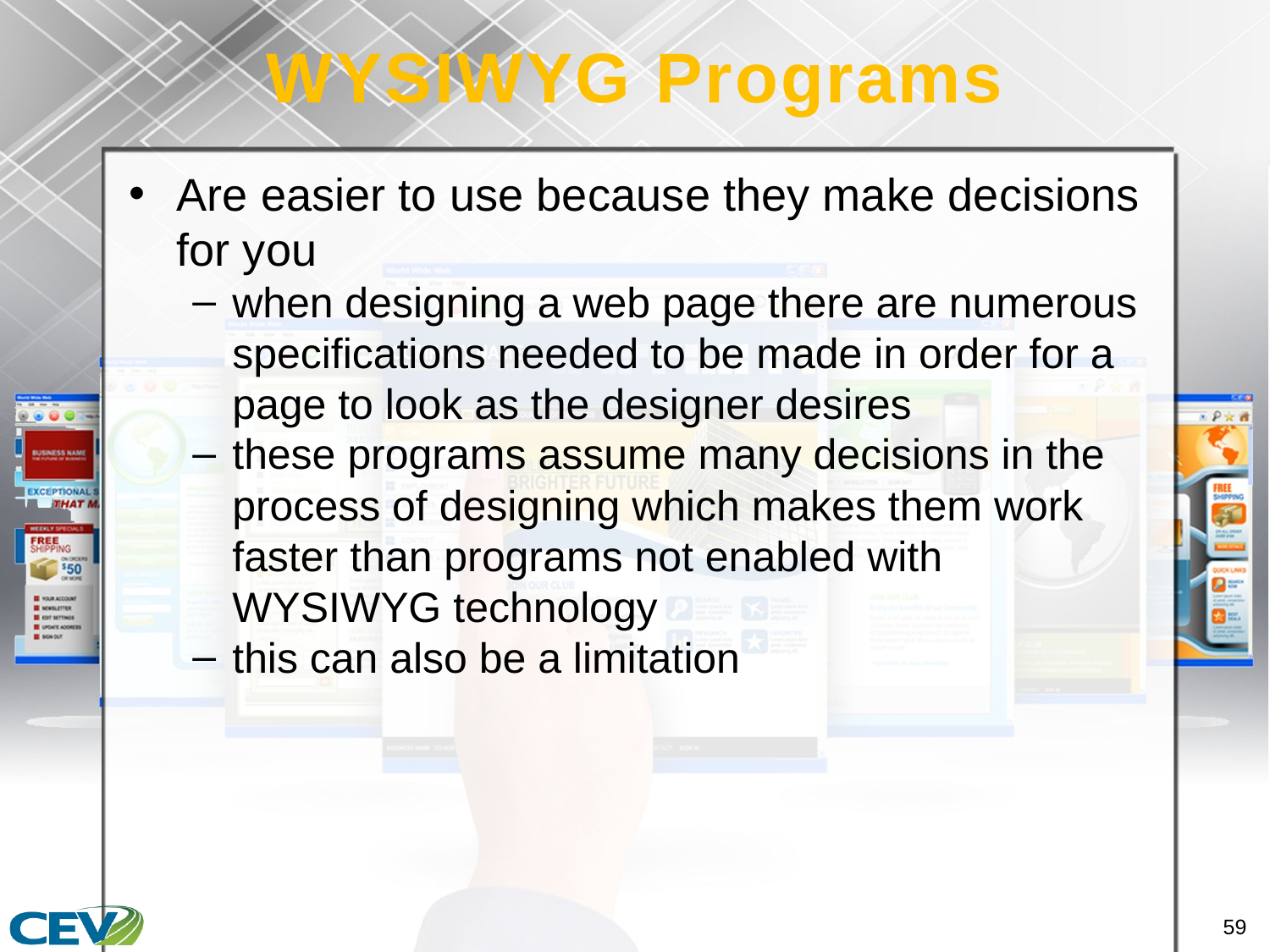

# WYSIWYG Programs
Are easier to use because they make decisions for you
when designing a web page there are numerous specifications needed to be made in order for a page to look as the designer desires
these programs assume many decisions in the process of designing which makes them work faster than programs not enabled with WYSIWYG technology
this can also be a limitation

59